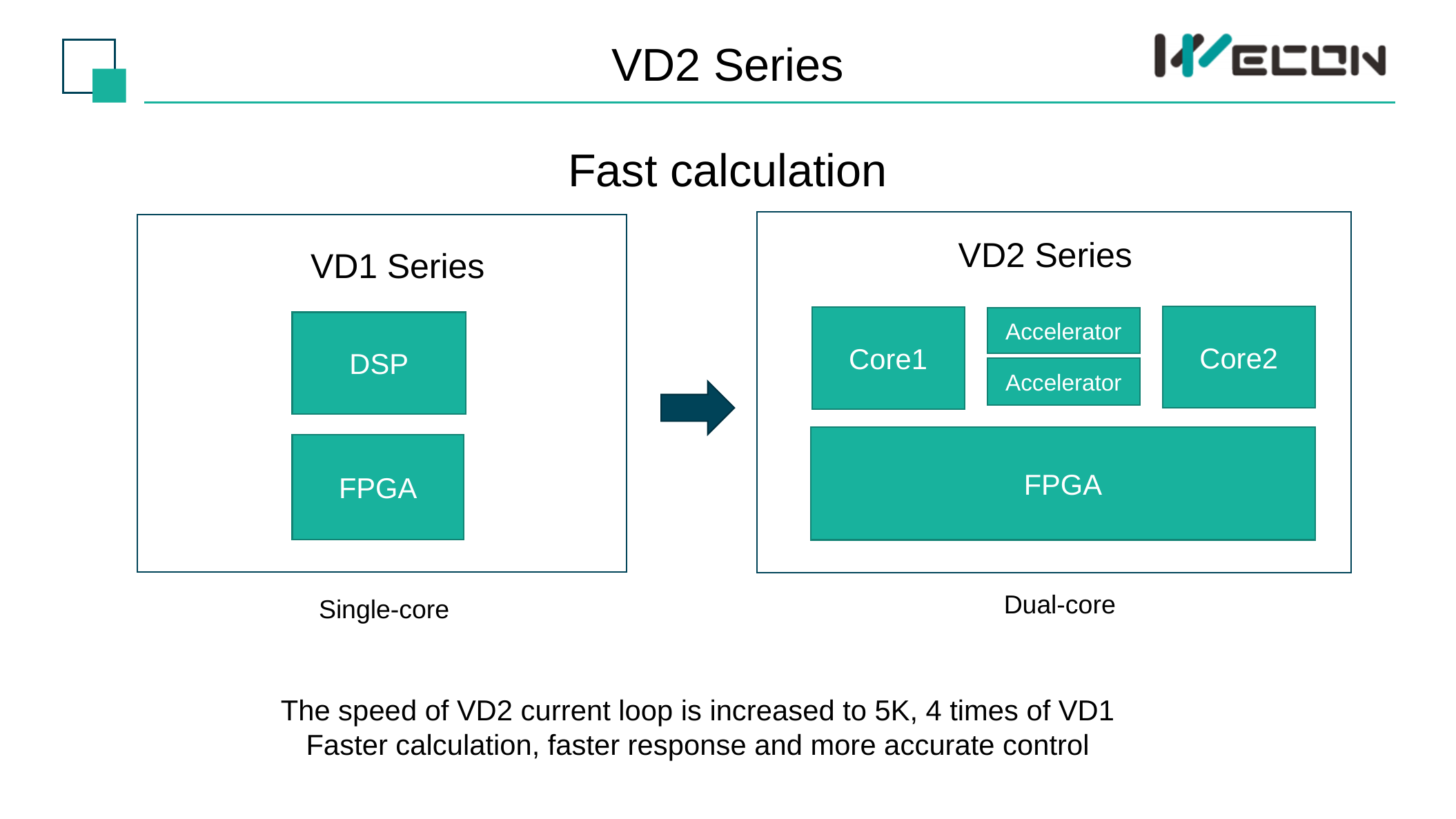

VD2 Series
Fast calculation

VD2 Series
Core2
Core1
Accelerator
Accelerator
FPGA
Dual-core

VD1 Series
DSP
FPGA
Single-core

The speed of VD2 current loop is increased to 5K, 4 times of VD1
Faster calculation, faster response and more accurate control